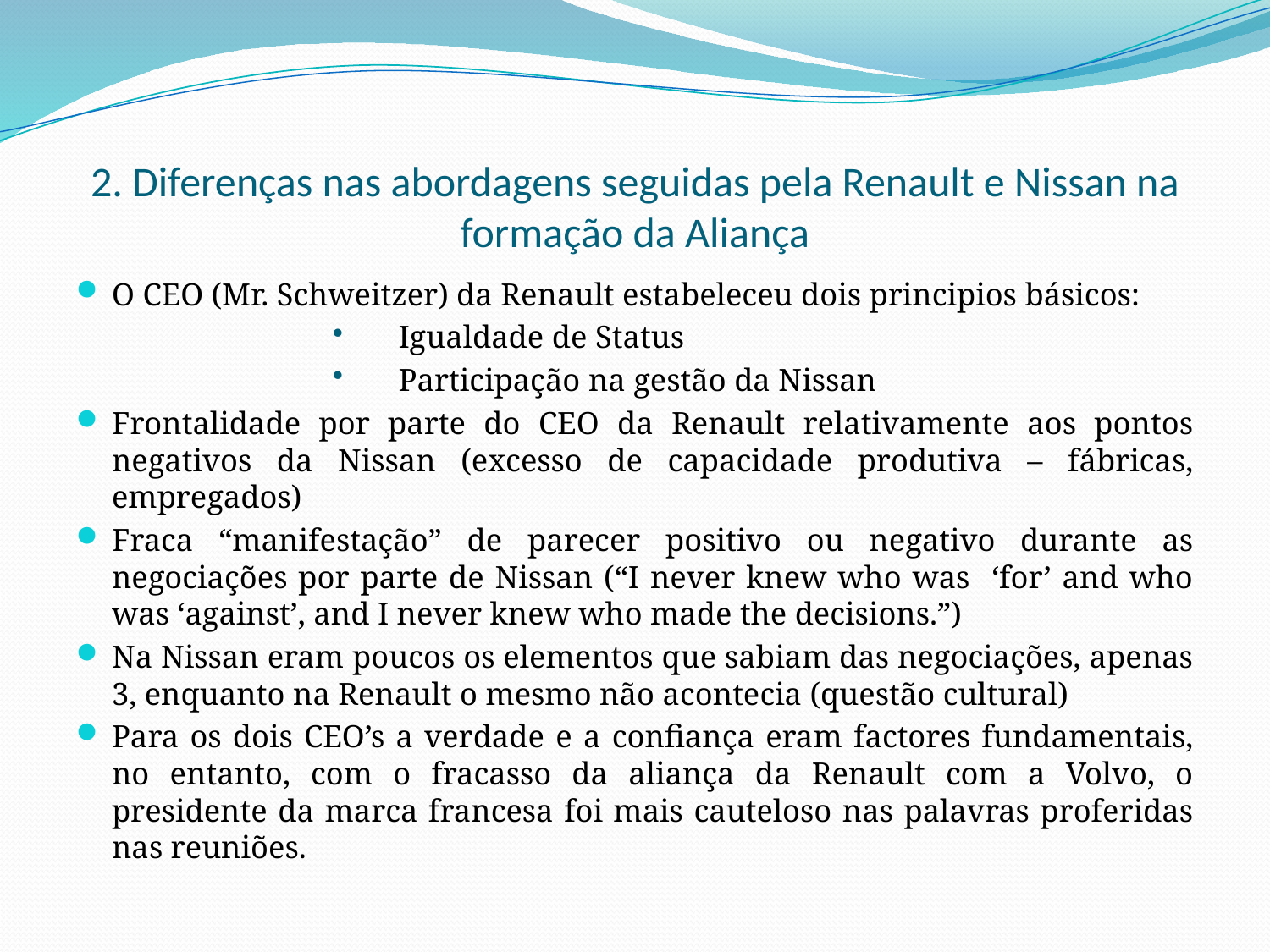

# 2. Diferenças nas abordagens seguidas pela Renault e Nissan na formação da Aliança
O CEO (Mr. Schweitzer) da Renault estabeleceu dois principios básicos:
Igualdade de Status
Participação na gestão da Nissan
Frontalidade por parte do CEO da Renault relativamente aos pontos negativos da Nissan (excesso de capacidade produtiva – fábricas, empregados)
Fraca “manifestação” de parecer positivo ou negativo durante as negociações por parte de Nissan (“I never knew who was  ‘for’ and who was ‘against’, and I never knew who made the decisions.”)
Na Nissan eram poucos os elementos que sabiam das negociações, apenas 3, enquanto na Renault o mesmo não acontecia (questão cultural)
Para os dois CEO’s a verdade e a confiança eram factores fundamentais, no entanto, com o fracasso da aliança da Renault com a Volvo, o presidente da marca francesa foi mais cauteloso nas palavras proferidas nas reuniões.